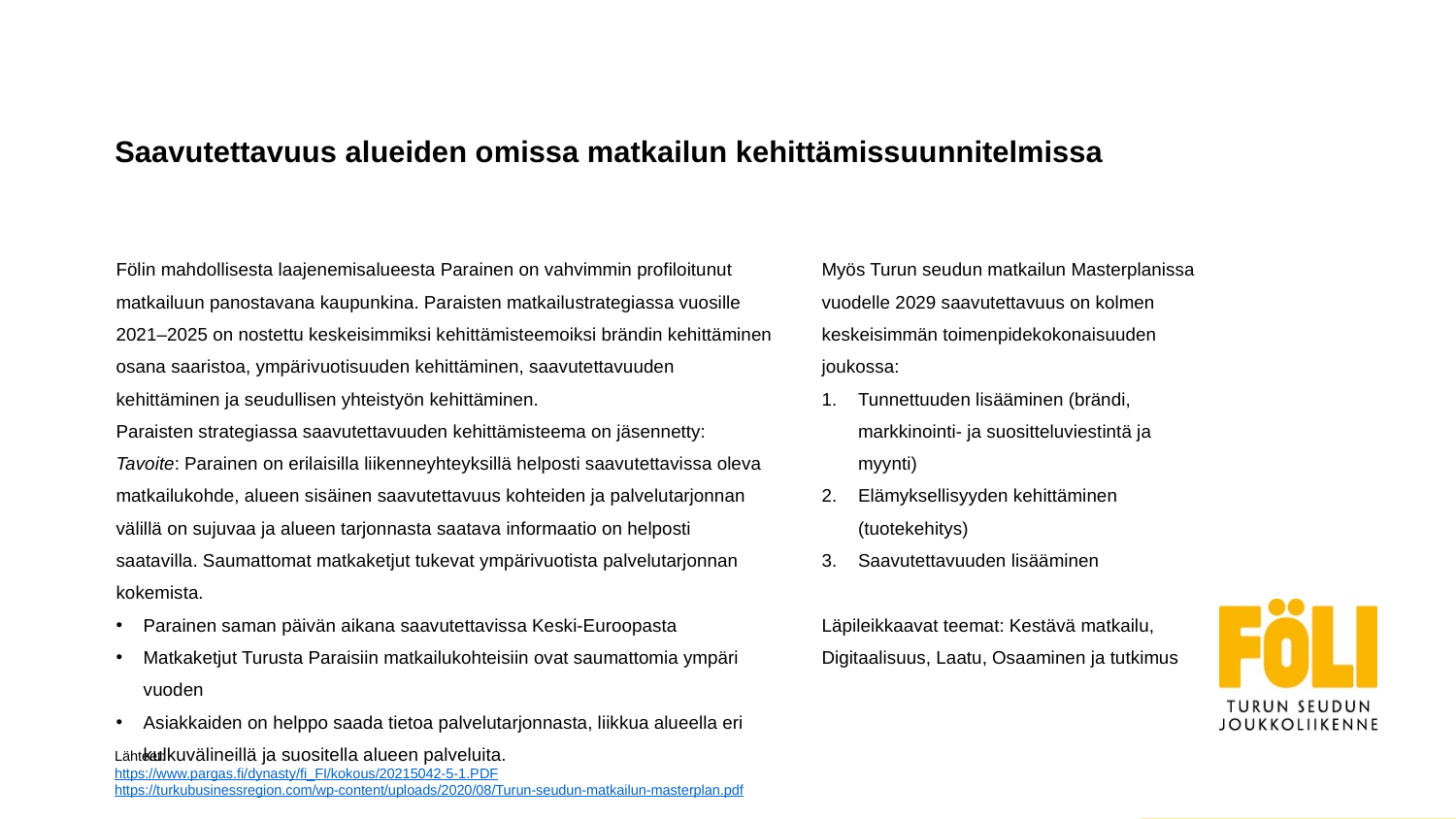

# Saavutettavuus alueiden omissa matkailun kehittämissuunnitelmissa
Fölin mahdollisesta laajenemisalueesta Parainen on vahvimmin profiloitunut matkailuun panostavana kaupunkina. Paraisten matkailustrategiassa vuosille 2021–2025 on nostettu keskeisimmiksi kehittämisteemoiksi brändin kehittäminen osana saaristoa, ympärivuotisuuden kehittäminen, saavutettavuuden kehittäminen ja seudullisen yhteistyön kehittäminen.
Paraisten strategiassa saavutettavuuden kehittämisteema on jäsennetty:
Tavoite: Parainen on erilaisilla liikenneyhteyksillä helposti saavutettavissa oleva matkailukohde, alueen sisäinen saavutettavuus kohteiden ja palvelutarjonnan välillä on sujuvaa ja alueen tarjonnasta saatava informaatio on helposti saatavilla. Saumattomat matkaketjut tukevat ympärivuotista palvelutarjonnan kokemista.
Parainen saman päivän aikana saavutettavissa Keski-Euroopasta
Matkaketjut Turusta Paraisiin matkailukohteisiin ovat saumattomia ympäri vuoden
Asiakkaiden on helppo saada tietoa palvelutarjonnasta, liikkua alueella eri kulkuvälineillä ja suositella alueen palveluita.
Myös Turun seudun matkailun Masterplanissa vuodelle 2029 saavutettavuus on kolmen keskeisimmän toimenpidekokonaisuuden joukossa:
Tunnettuuden lisääminen (brändi, markkinointi- ja suositteluviestintä ja myynti)
Elämyksellisyyden kehittäminen (tuotekehitys)
Saavutettavuuden lisääminen

Läpileikkaavat teemat: Kestävä matkailu, Digitaalisuus, Laatu, Osaaminen ja tutkimus
Lähteet:
https://www.pargas.fi/dynasty/fi_FI/kokous/20215042-5-1.PDF
https://turkubusinessregion.com/wp-content/uploads/2020/08/Turun-seudun-matkailun-masterplan.pdf